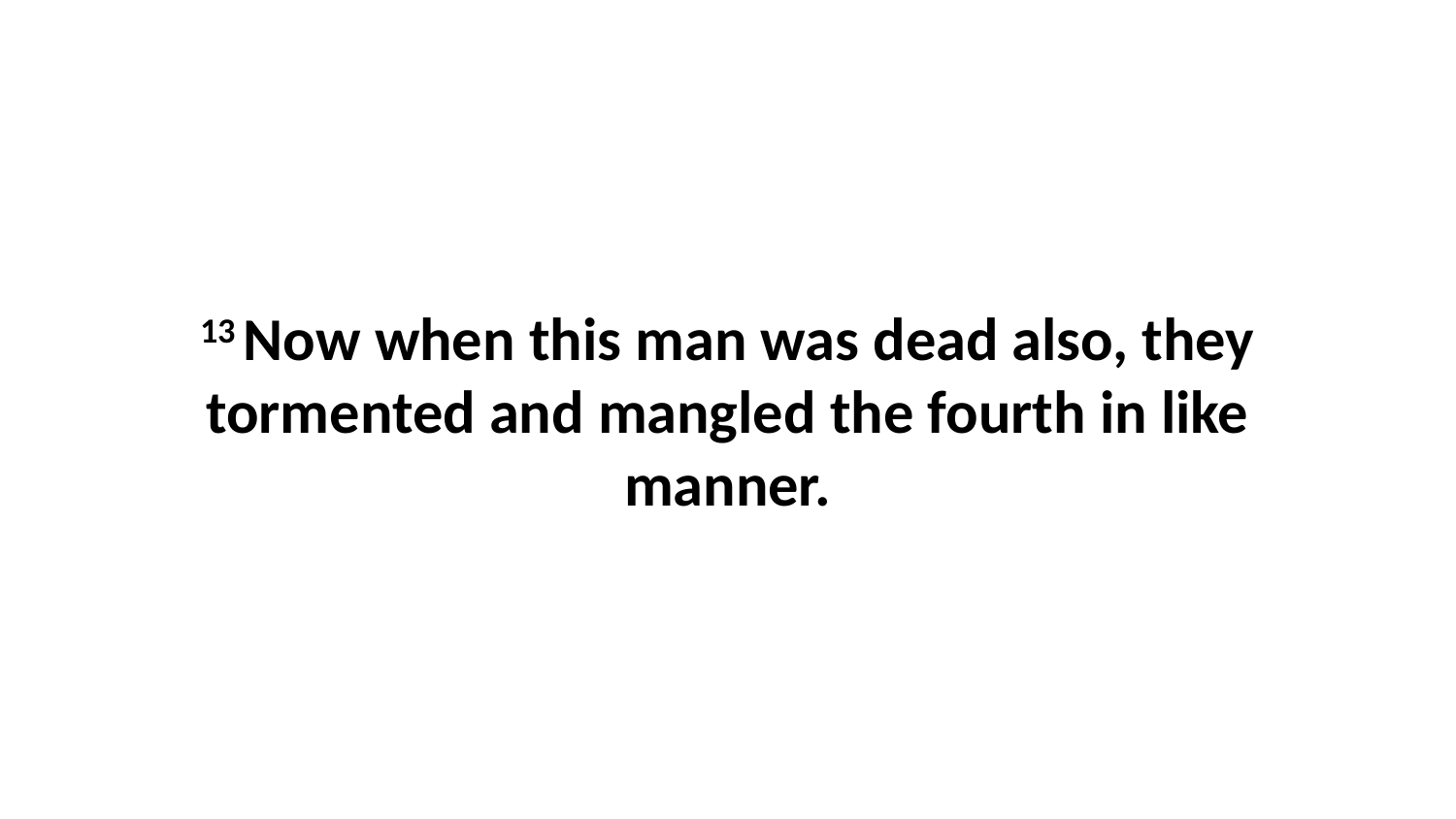

13 Now when this man was dead also, they tormented and mangled the fourth in like manner.